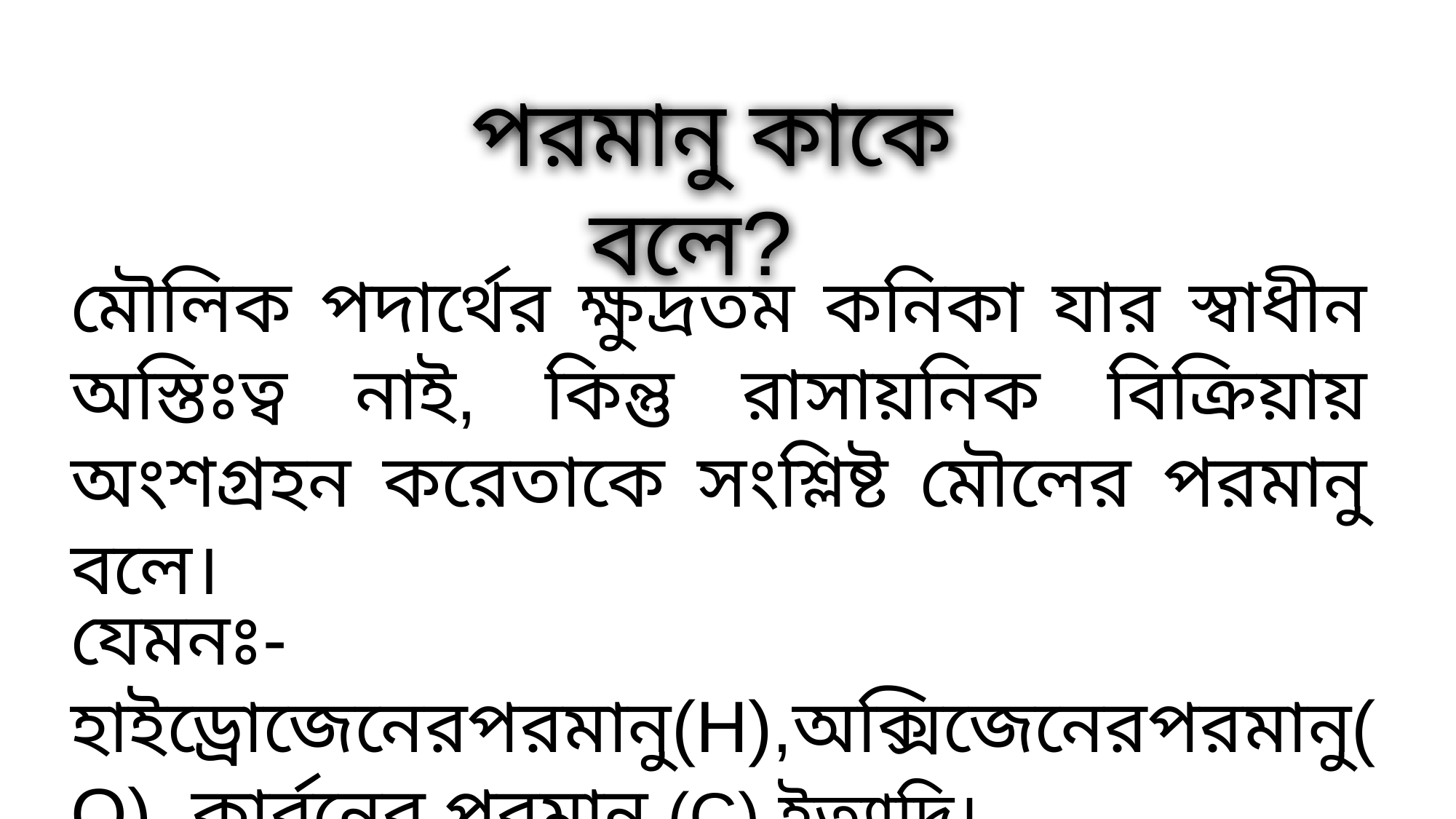

পরমানু কাকে বলে?
মৌলিক পদার্থের ক্ষুদ্রতম কনিকা যার স্বাধীন অস্তিঃত্ব নাই, কিন্তু রাসায়নিক বিক্রিয়ায় অংশগ্রহন করেতাকে সংশ্লিষ্ট মৌলের পরমানু বলে।
যেমনঃ-হাইড্রোজেনেরপরমানু(H),অক্সিজেনেরপরমানু(O)  কার্বনের পরমানু (C) ইত্যাদি।